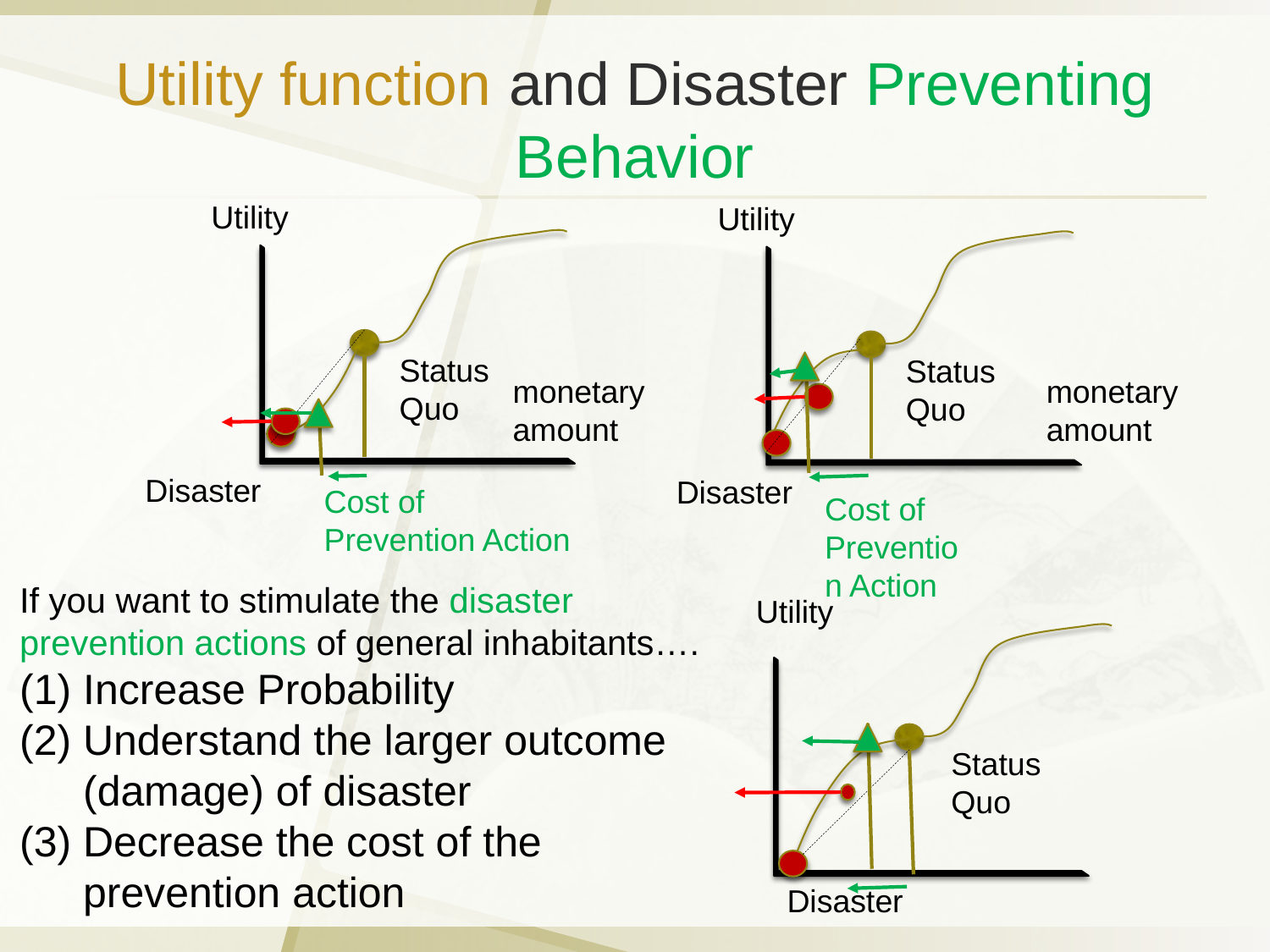

# Utility function and Disaster Preventing Behavior
Utility
Utility

Status Quo
Status Quo

monetary amount
monetary amount

Disaster
Disaster
Cost of  Prevention Action
Cost of  Prevention Action
If you want to stimulate the disaster prevention actions of general inhabitants….
Increase Probability
Understand the larger outcome (damage) of disaster
Decrease the cost of the prevention action

Utility

Status Quo

Disaster